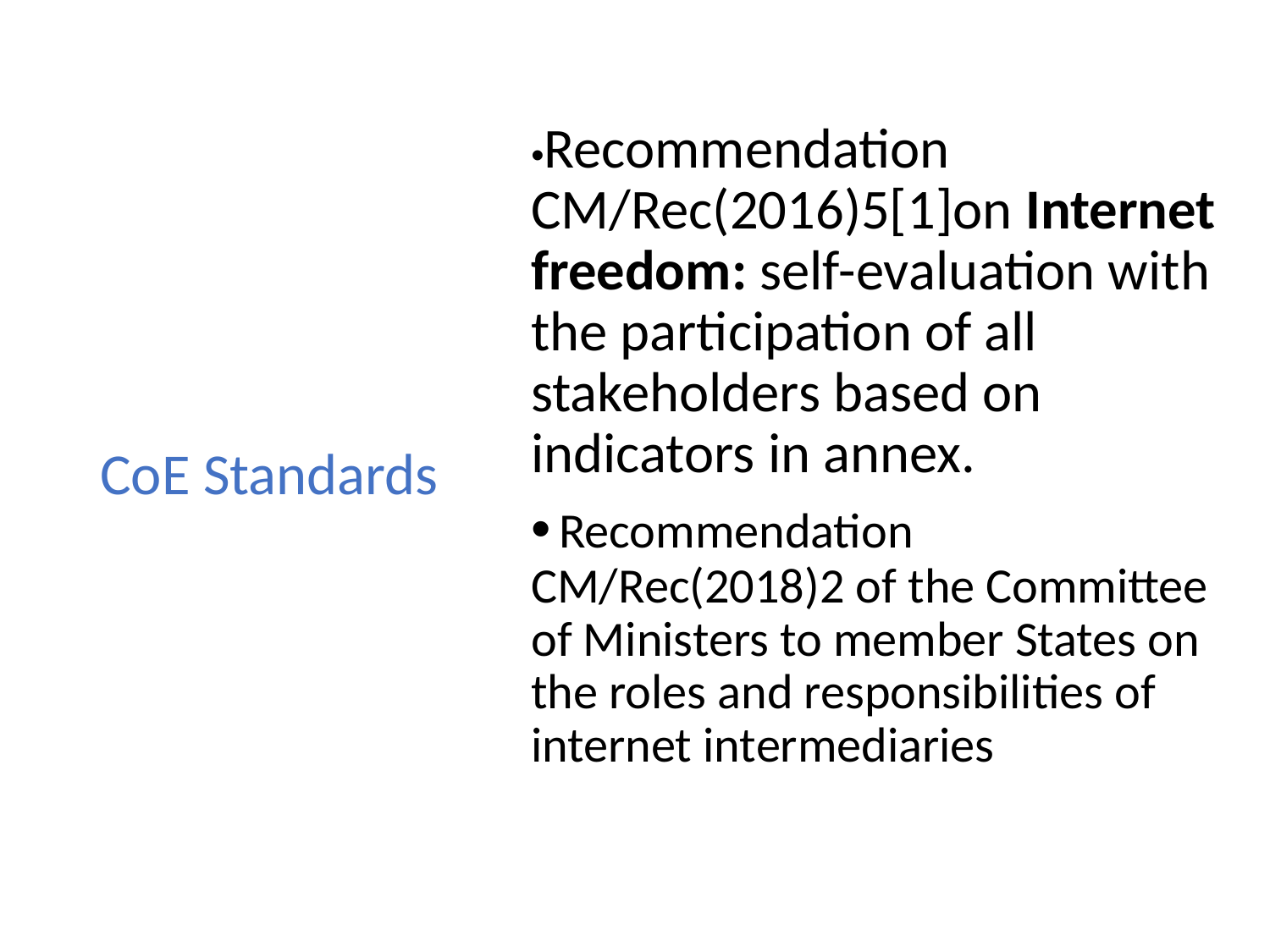

•Recommendation CM/Rec(2016)5[1]on Internet freedom: self-evaluation with the participation of all stakeholders based on indicators in annex.
• Recommendation CM/Rec(2018)2 of the Committee of Ministers to member States on the roles and responsibilities of internet intermediaries

# CoE Standards